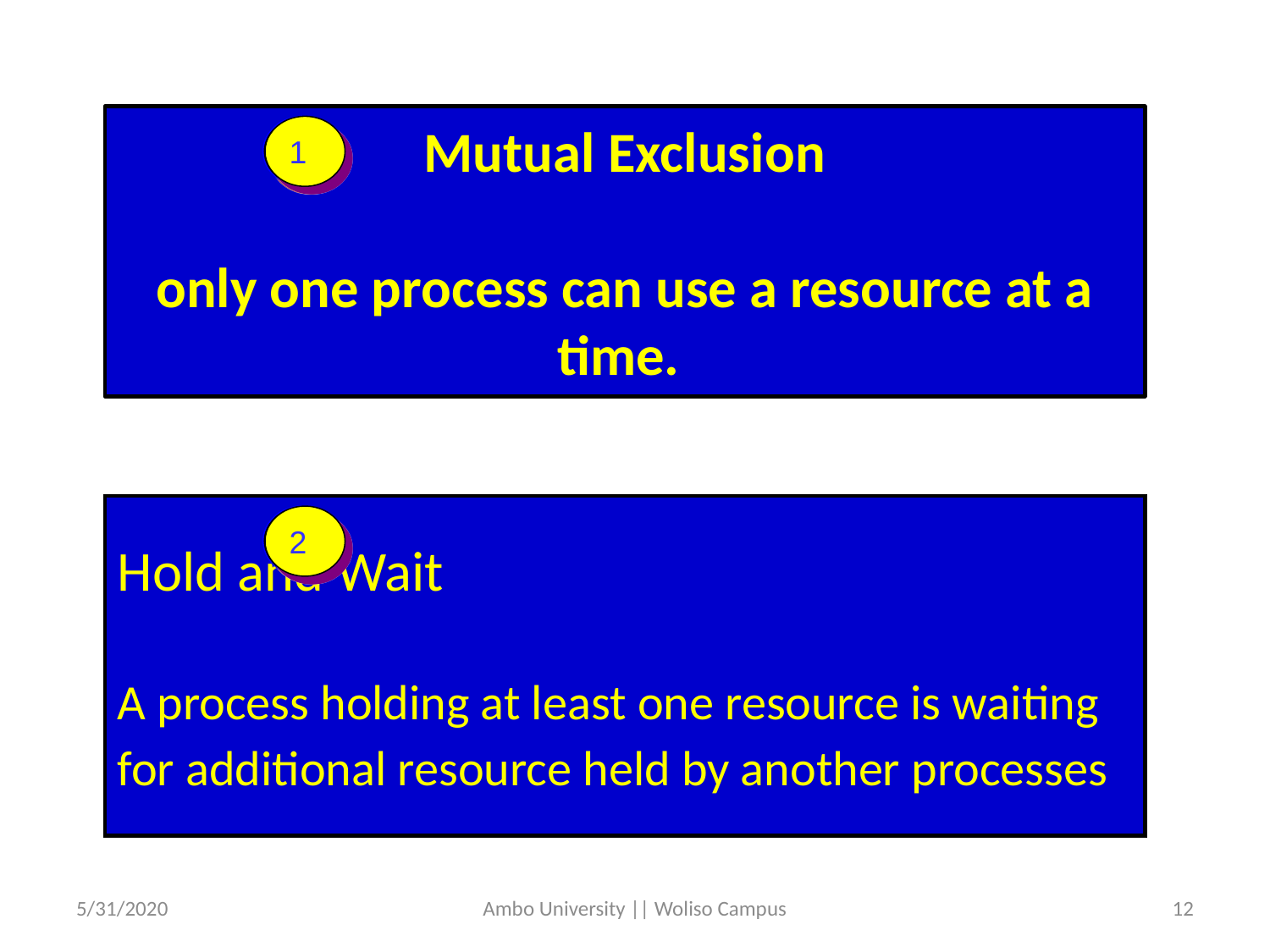

# Mutual Exclusion only one process can use a resource at a time.
1
1
Hold and Wait
A process holding at least one resource is waiting for additional resource held by another processes
2
2
5/31/2020
Ambo University || Woliso Campus
12